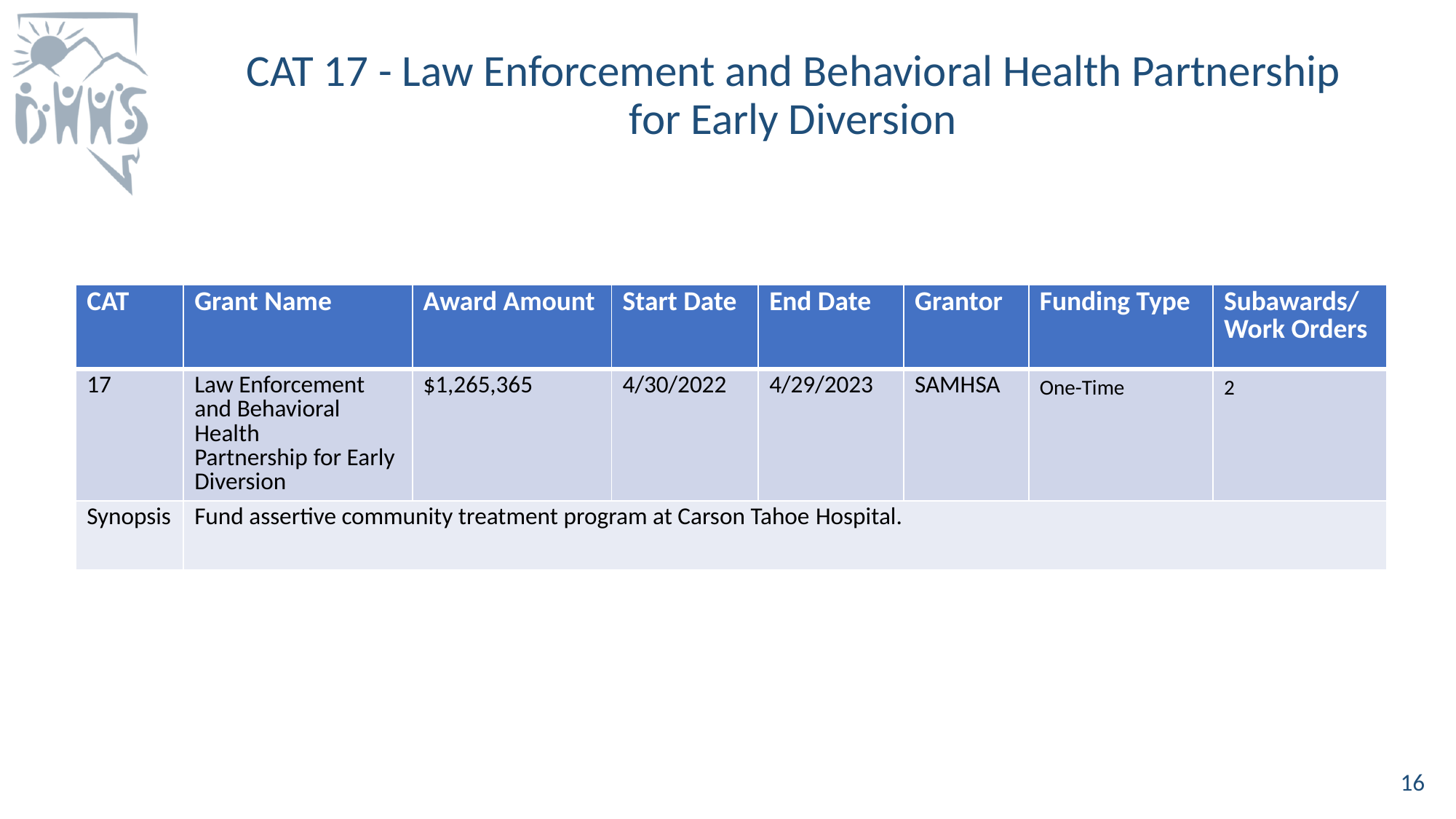

# CAT 17 - Law Enforcement and Behavioral Health Partnership for Early Diversion

| CAT​​​ | Grant Name​​​ | Award Amount​​​ | Start Date​ | End Date​ | Grantor​ | Funding Type​ | Subawards/Work Orders​ |
| --- | --- | --- | --- | --- | --- | --- | --- |
| 17 | Law Enforcement and Behavioral Health Partnership for Early Diversion | $1,265,365 | 4/30/2022​ | 4/29/2023 | SAMHSA​ | ​One-Time | ​2 |
| Synopsis​​​ | Fund assertive community treatment program at Carson Tahoe Hospital. ​​​ |  |  |  |  |  |  |
16